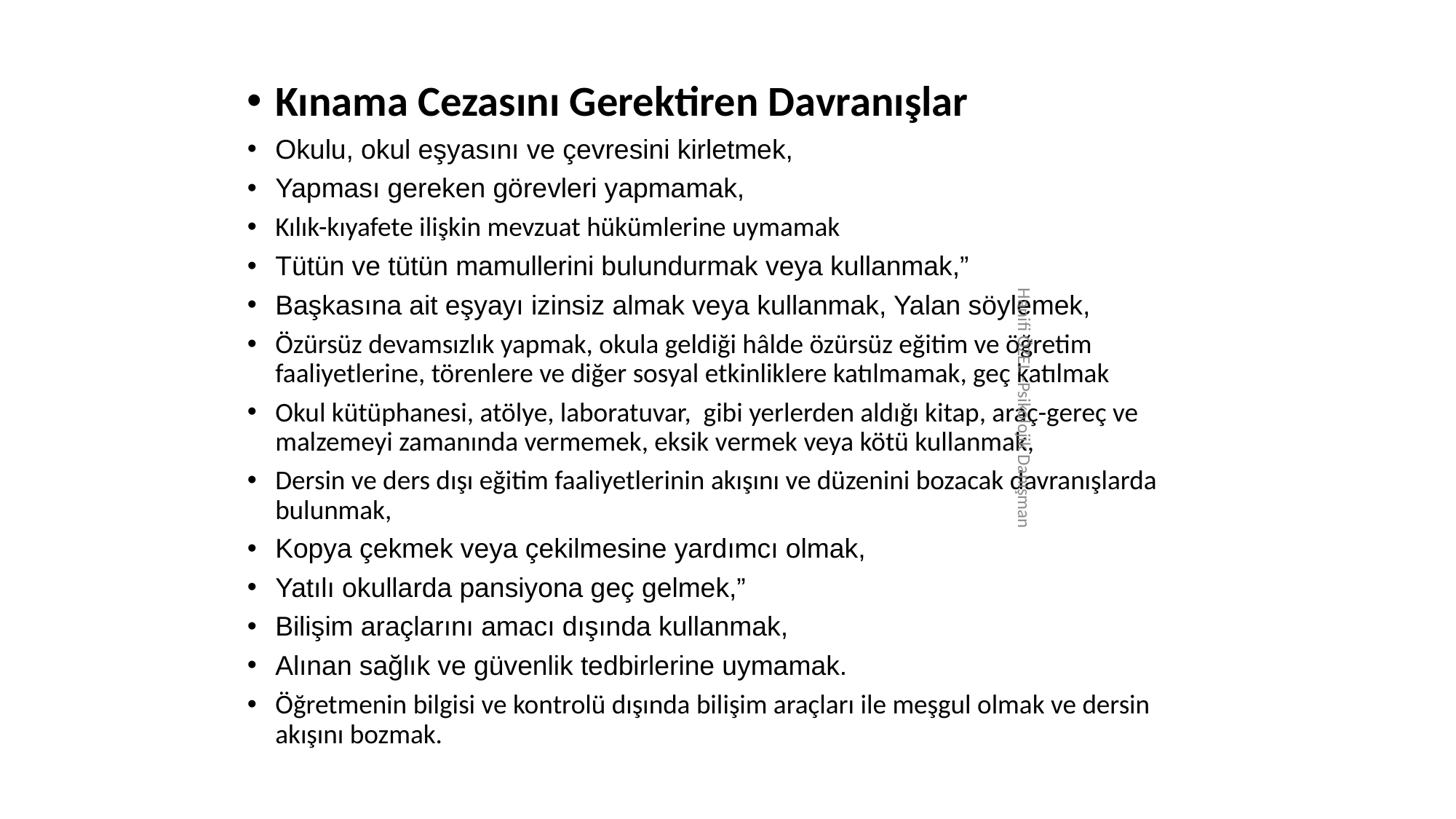

Kınama Cezasını Gerektiren Davranışlar
Okulu, okul eşyasını ve çevresini kirletmek,
Yapması gereken görevleri yapmamak,
Kılık-kıyafete ilişkin mevzuat hükümlerine uymamak
Tütün ve tütün mamullerini bulundurmak veya kullanmak,”
Başkasına ait eşyayı izinsiz almak veya kullanmak, Yalan söylemek,
Özürsüz devamsızlık yapmak, okula geldiği hâlde özürsüz eğitim ve öğretim faaliyetlerine, törenlere ve diğer sosyal etkinliklere katılmamak, geç katılmak
Okul kütüphanesi, atölye, laboratuvar,  gibi yerlerden aldığı kitap, araç-gereç ve malzemeyi zamanında vermemek, eksik vermek veya kötü kullanmak,
Dersin ve ders dışı eğitim faaliyetlerinin akışını ve düzenini bozacak davranışlarda bulunmak,
Kopya çekmek veya çekilmesine yardımcı olmak,
Yatılı okullarda pansiyona geç gelmek,”
Bilişim araçlarını amacı dışında kullanmak,
Alınan sağlık ve güvenlik tedbirlerine uymamak.
Öğretmenin bilgisi ve kontrolü dışında bilişim araçları ile meşgul olmak ve dersin akışını bozmak.

Hanifi ÖZEL -Psikolojik Danışman